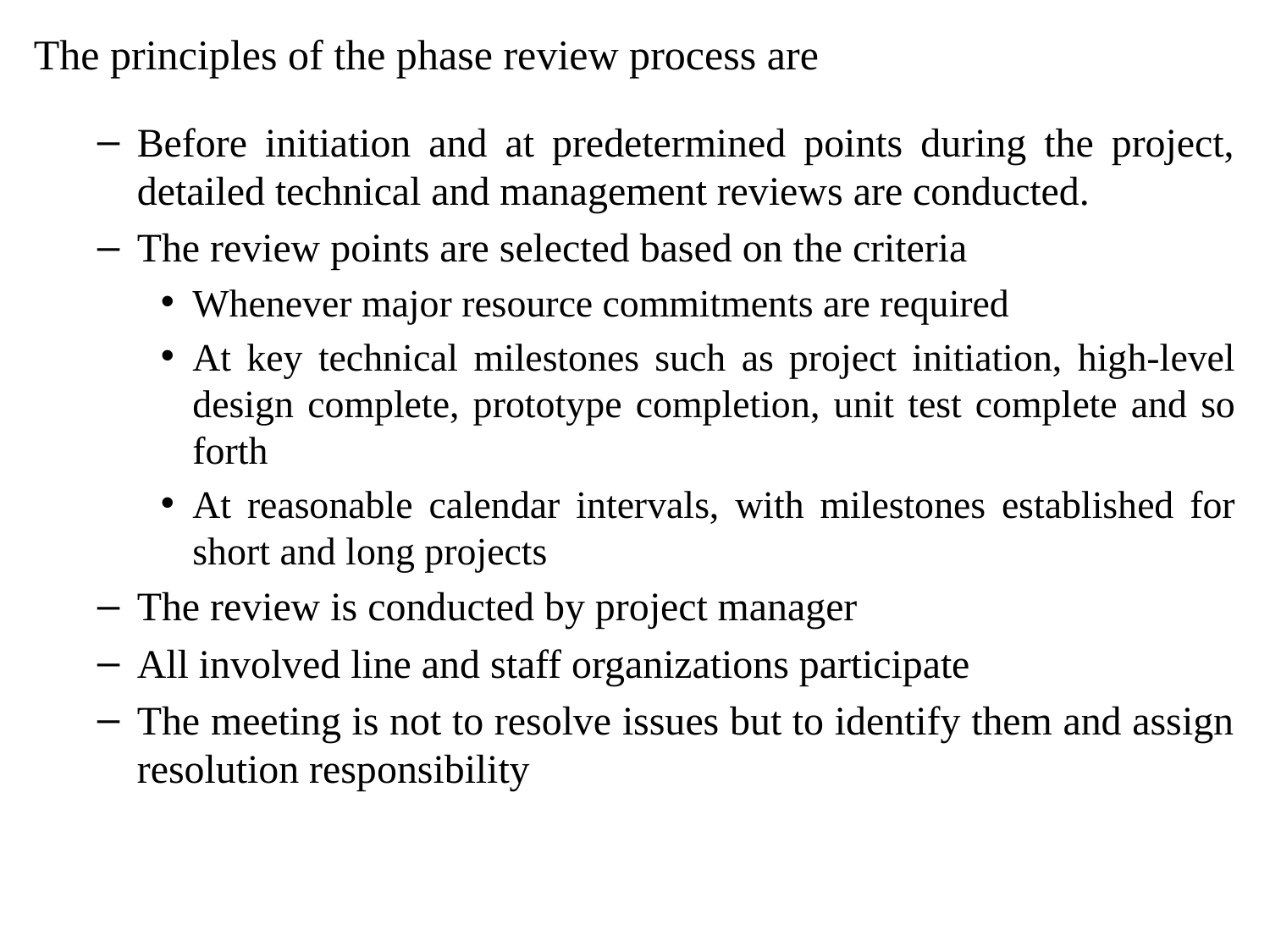

The principles of the phase review process are

Before initiation and at predetermined points during the project, detailed technical and management reviews are conducted.
The review points are selected based on the criteria
Whenever major resource commitments are required
At key technical milestones such as project initiation, high-level design complete, prototype completion, unit test complete and so forth
At reasonable calendar intervals, with milestones established for short and long projects
The review is conducted by project manager
All involved line and staff organizations participate
The meeting is not to resolve issues but to identify them and assign resolution responsibility